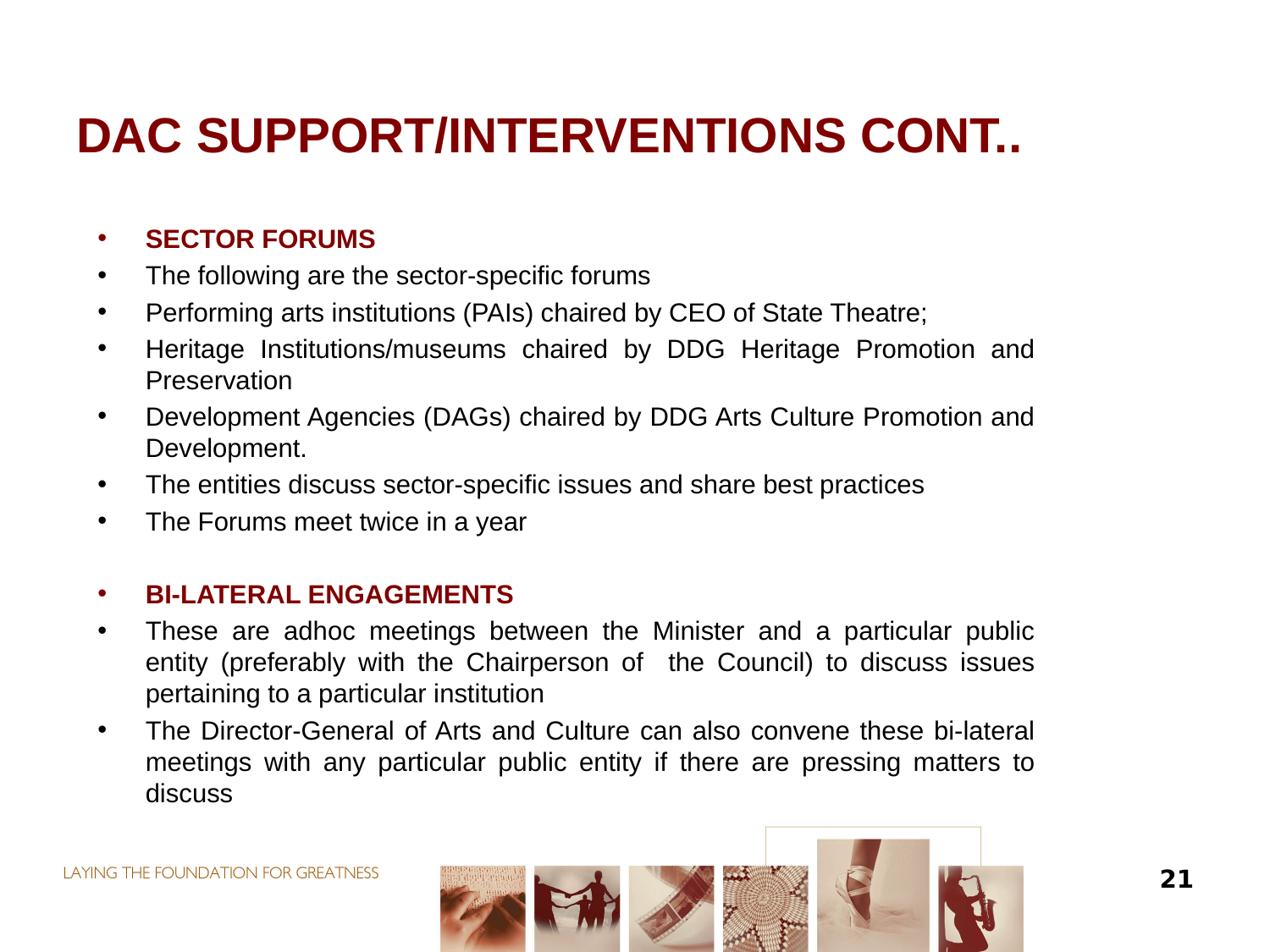

# DAC SUPPORT/INTERVENTIONS CONT..
SECTOR FORUMS
The following are the sector-specific forums
Performing arts institutions (PAIs) chaired by CEO of State Theatre;
Heritage Institutions/museums chaired by DDG Heritage Promotion and Preservation
Development Agencies (DAGs) chaired by DDG Arts Culture Promotion and Development.
The entities discuss sector-specific issues and share best practices
The Forums meet twice in a year

BI-LATERAL ENGAGEMENTS
These are adhoc meetings between the Minister and a particular public entity (preferably with the Chairperson of  the Council) to discuss issues pertaining to a particular institution
The Director-General of Arts and Culture can also convene these bi-lateral meetings with any particular public entity if there are pressing matters to discuss

21